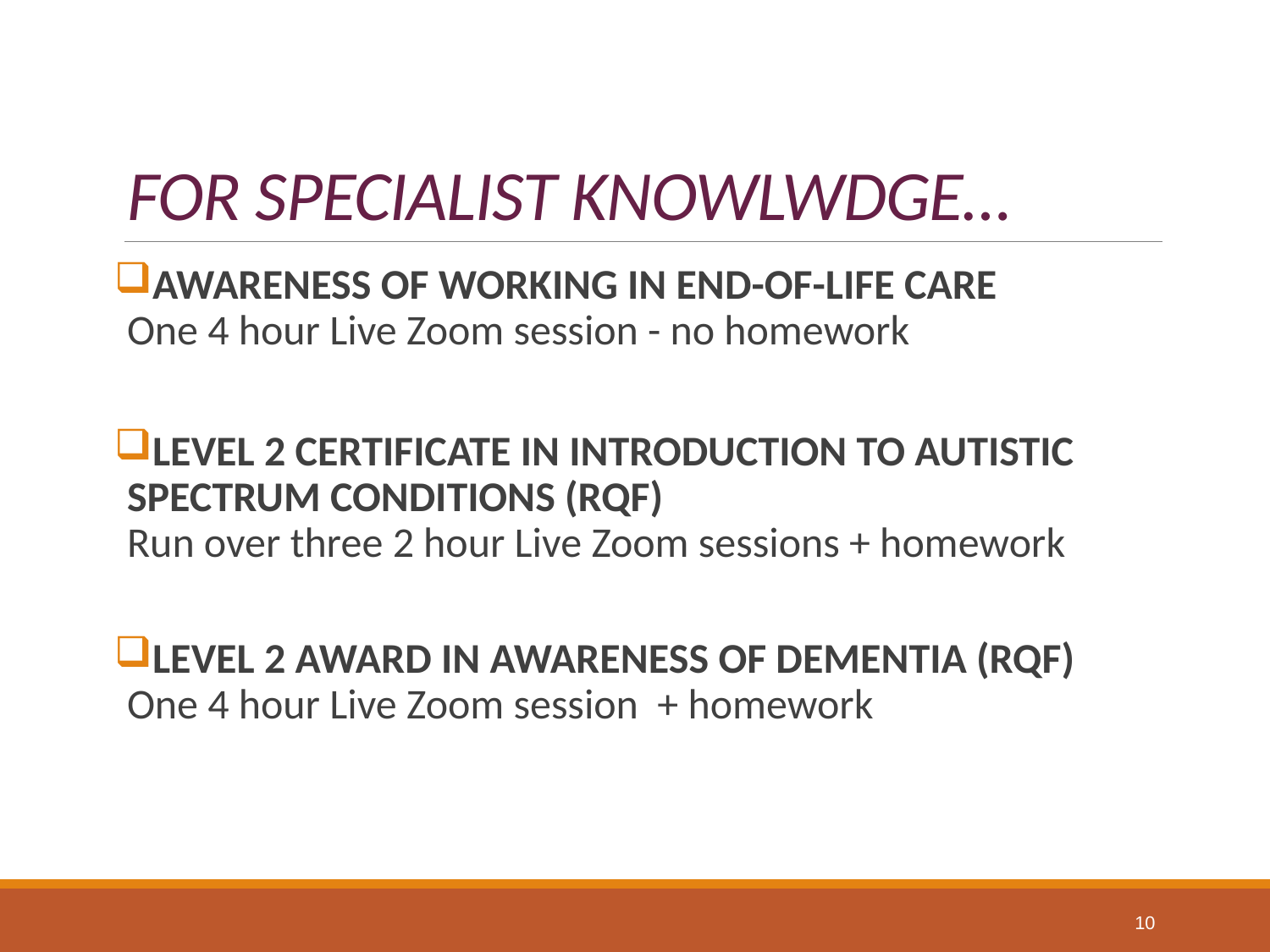

# FOR SPECIALIST KNOWLWDGE…
AWARENESS OF WORKING IN END-OF-LIFE CARE
One 4 hour Live Zoom session - no homework
LEVEL 2 CERTIFICATE IN INTRODUCTION TO AUTISTIC SPECTRUM CONDITIONS (RQF)
Run over three 2 hour Live Zoom sessions + homework
LEVEL 2 AWARD IN AWARENESS OF DEMENTIA (RQF)
One 4 hour Live Zoom session  + homework
10